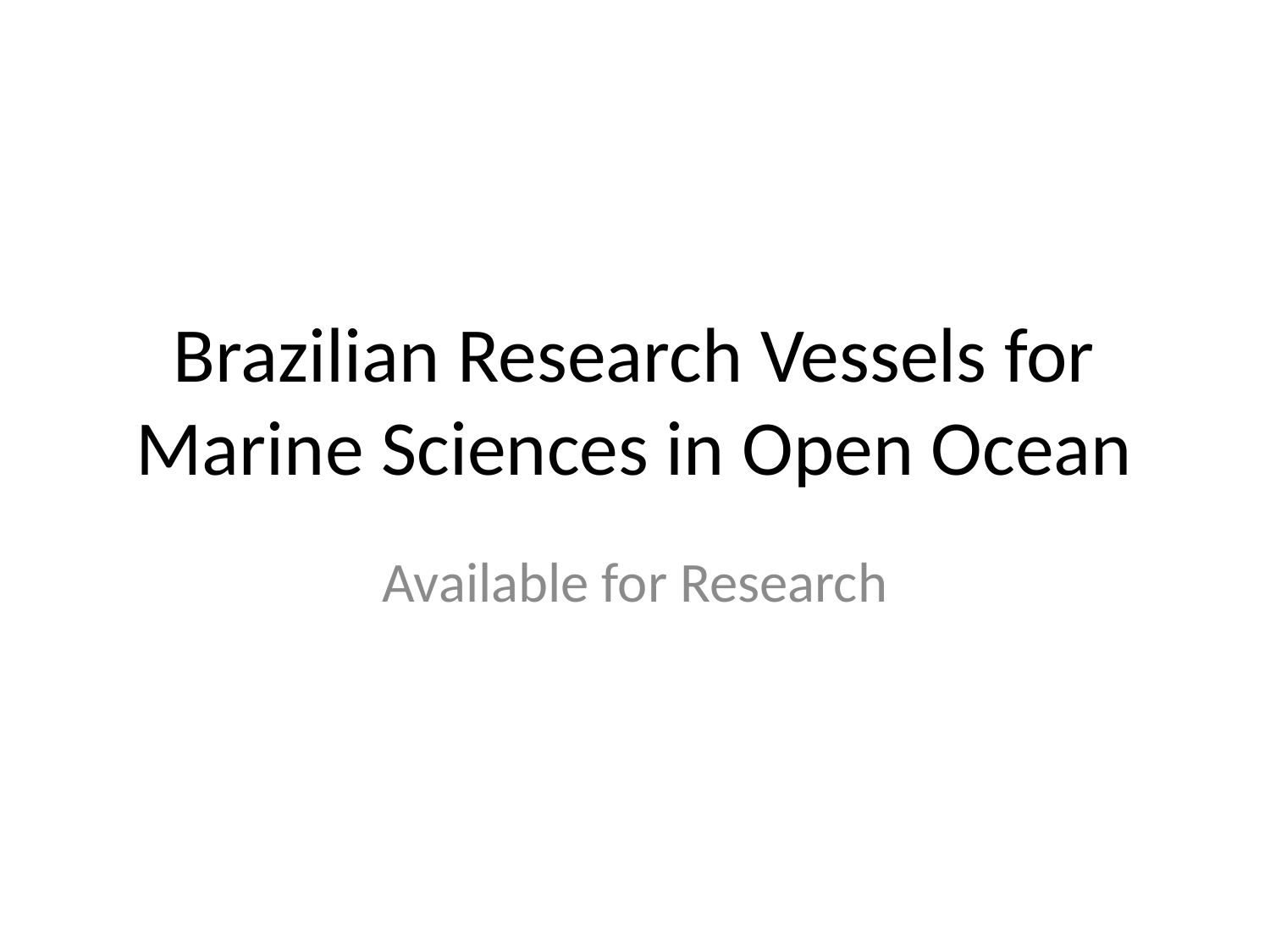

# Brazilian Research Vessels for Marine Sciences in Open Ocean
Available for Research